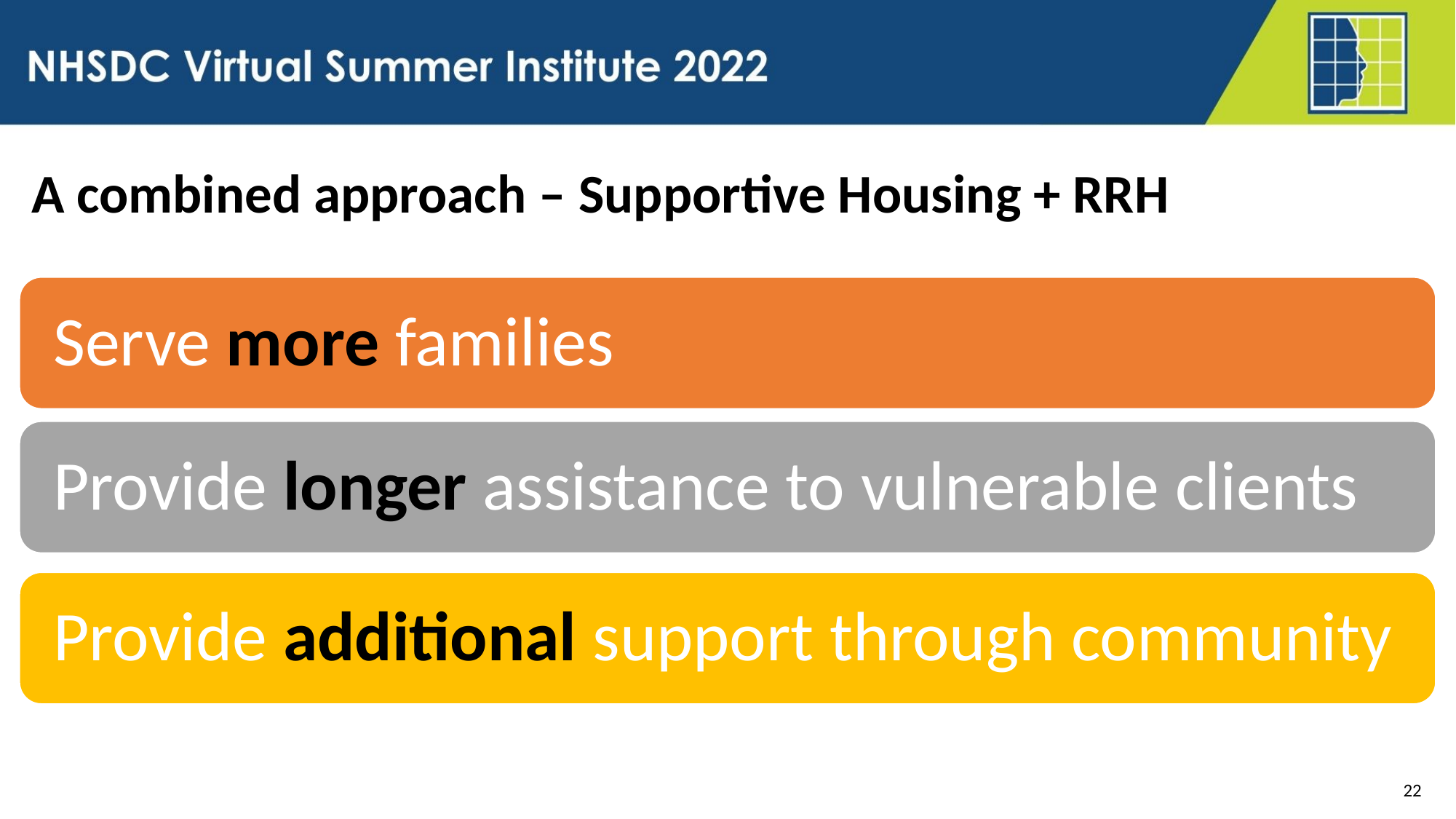

A combined approach – Supportive Housing + RRH
Serve more families
Provide longer assistance to vulnerable clients
Provide additional support through community

22